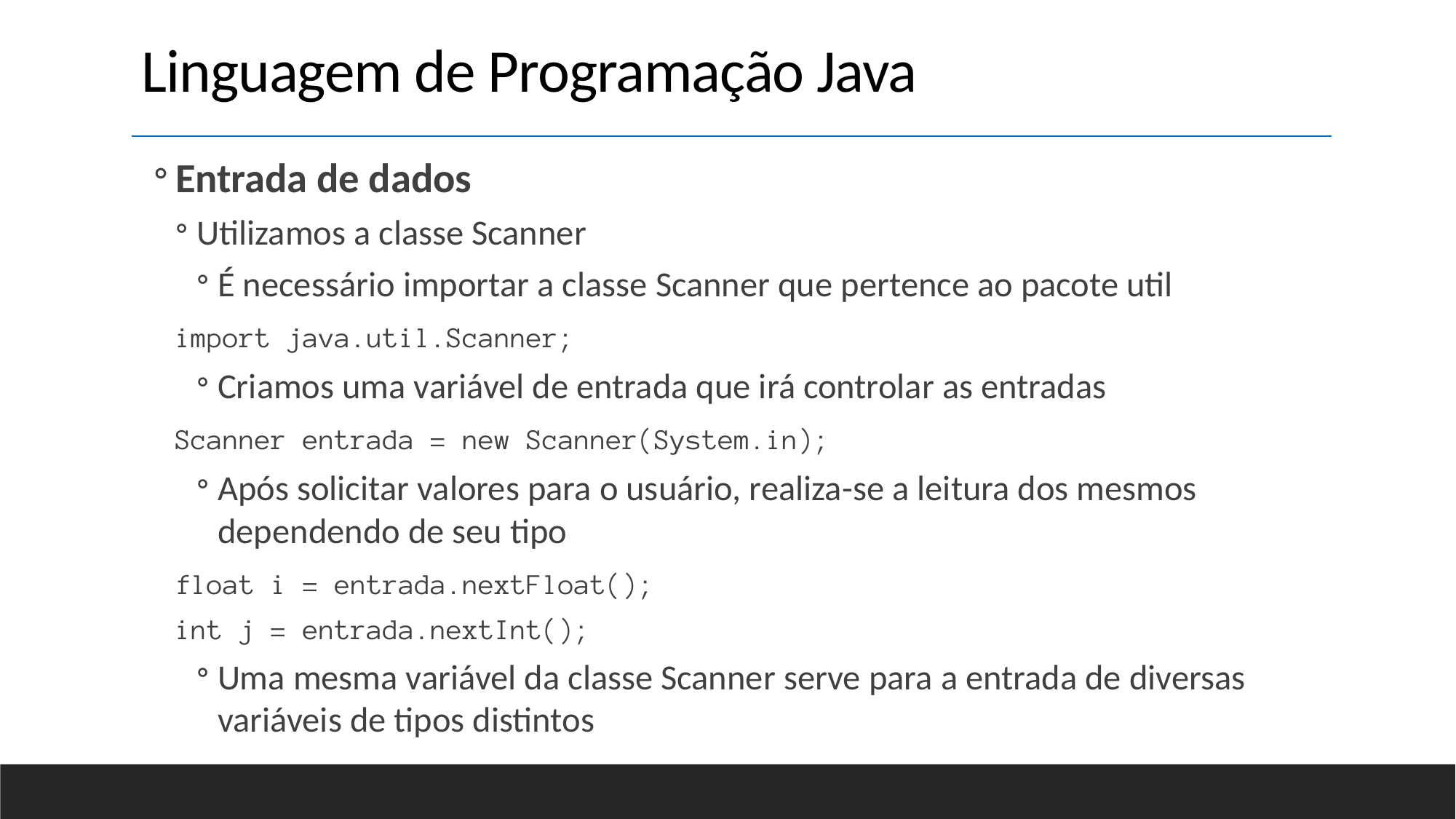

Linguagem de Programação Java
Entrada de dados
Utilizamos a classe Scanner
É necessário importar a classe Scanner que pertence ao pacote util
	import java.util.Scanner;
Criamos uma variável de entrada que irá controlar as entradas
	Scanner entrada = new Scanner(System.in);
Após solicitar valores para o usuário, realiza-se a leitura dos mesmos dependendo de seu tipo
	float i = entrada.nextFloat();
	int j = entrada.nextInt();
Uma mesma variável da classe Scanner serve para a entrada de diversas variáveis de tipos distintos